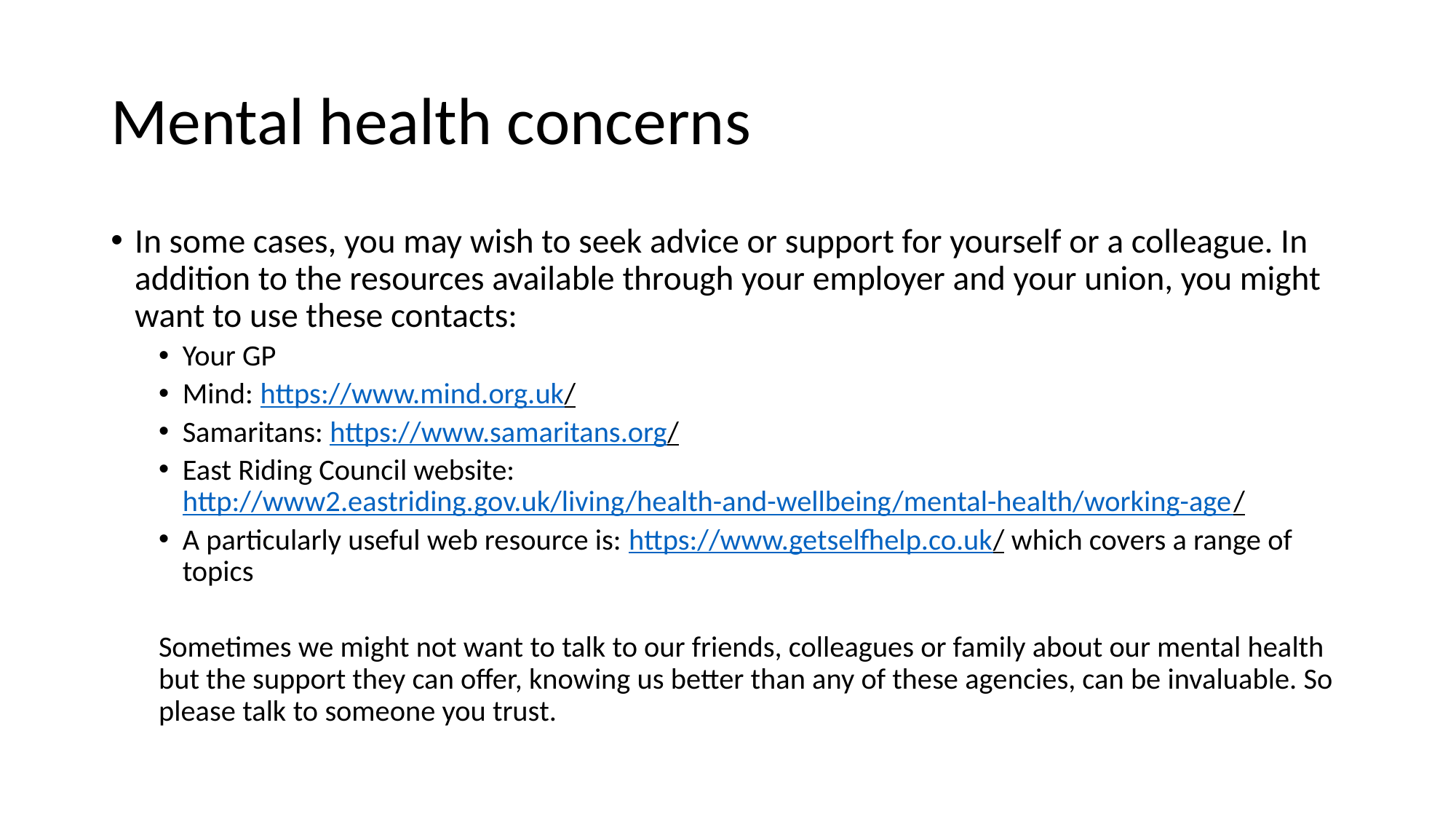

# Mental health concerns
In some cases, you may wish to seek advice or support for yourself or a colleague. In addition to the resources available through your employer and your union, you might want to use these contacts:
Your GP
Mind: https://www.mind.org.uk/
Samaritans: https://www.samaritans.org/
East Riding Council website: http://www2.eastriding.gov.uk/living/health-and-wellbeing/mental-health/working-age/
A particularly useful web resource is: https://www.getselfhelp.co.uk/ which covers a range of topics

Sometimes we might not want to talk to our friends, colleagues or family about our mental health but the support they can offer, knowing us better than any of these agencies, can be invaluable. So please talk to someone you trust.